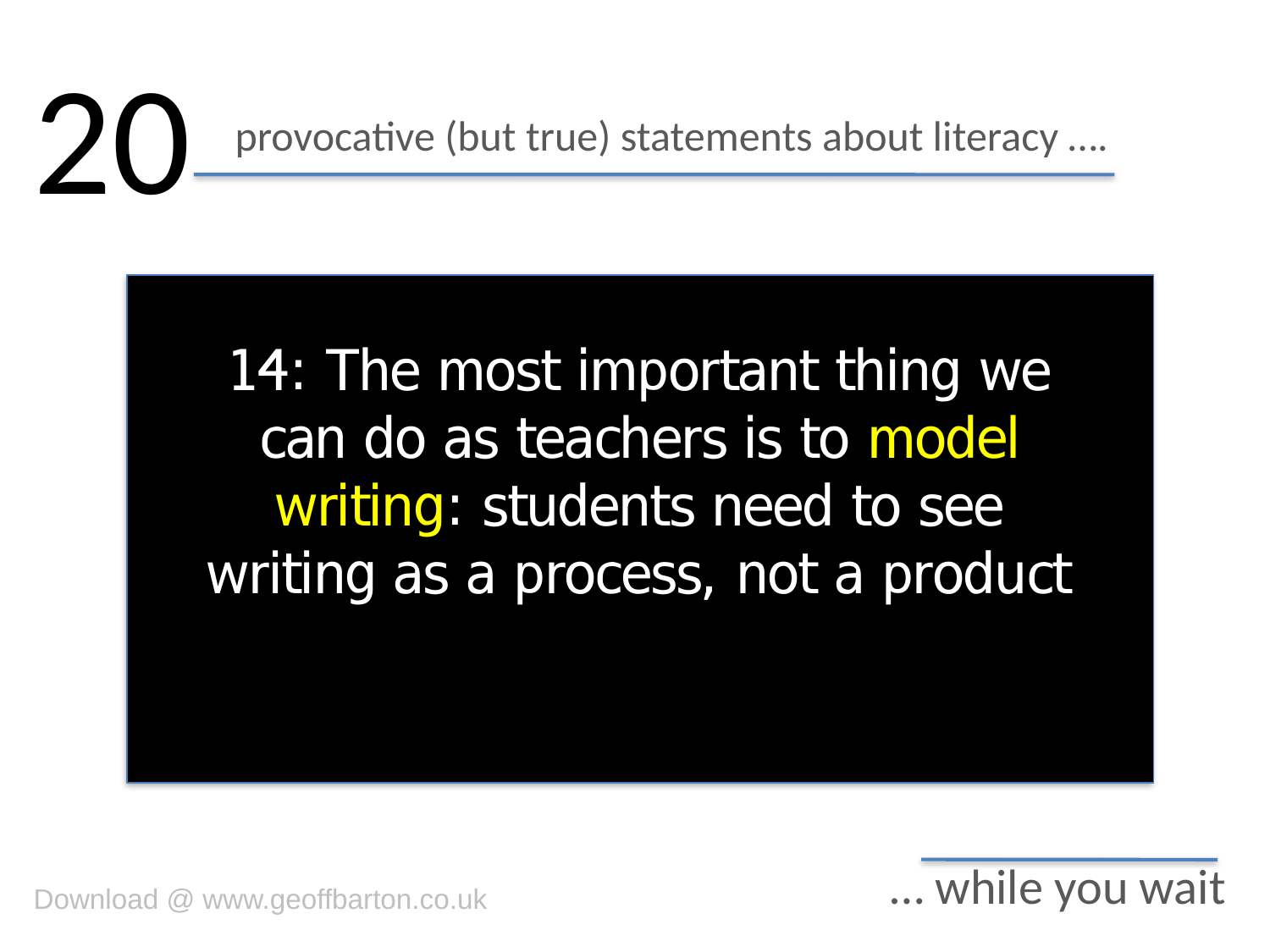

20
# provocative (but true) statements about literacy ….

14: The most important thing we can do as teachers is to model writing: students need to see writing as a process, not a product
… while you wait
Download @ www.geoffbarton.co.uk